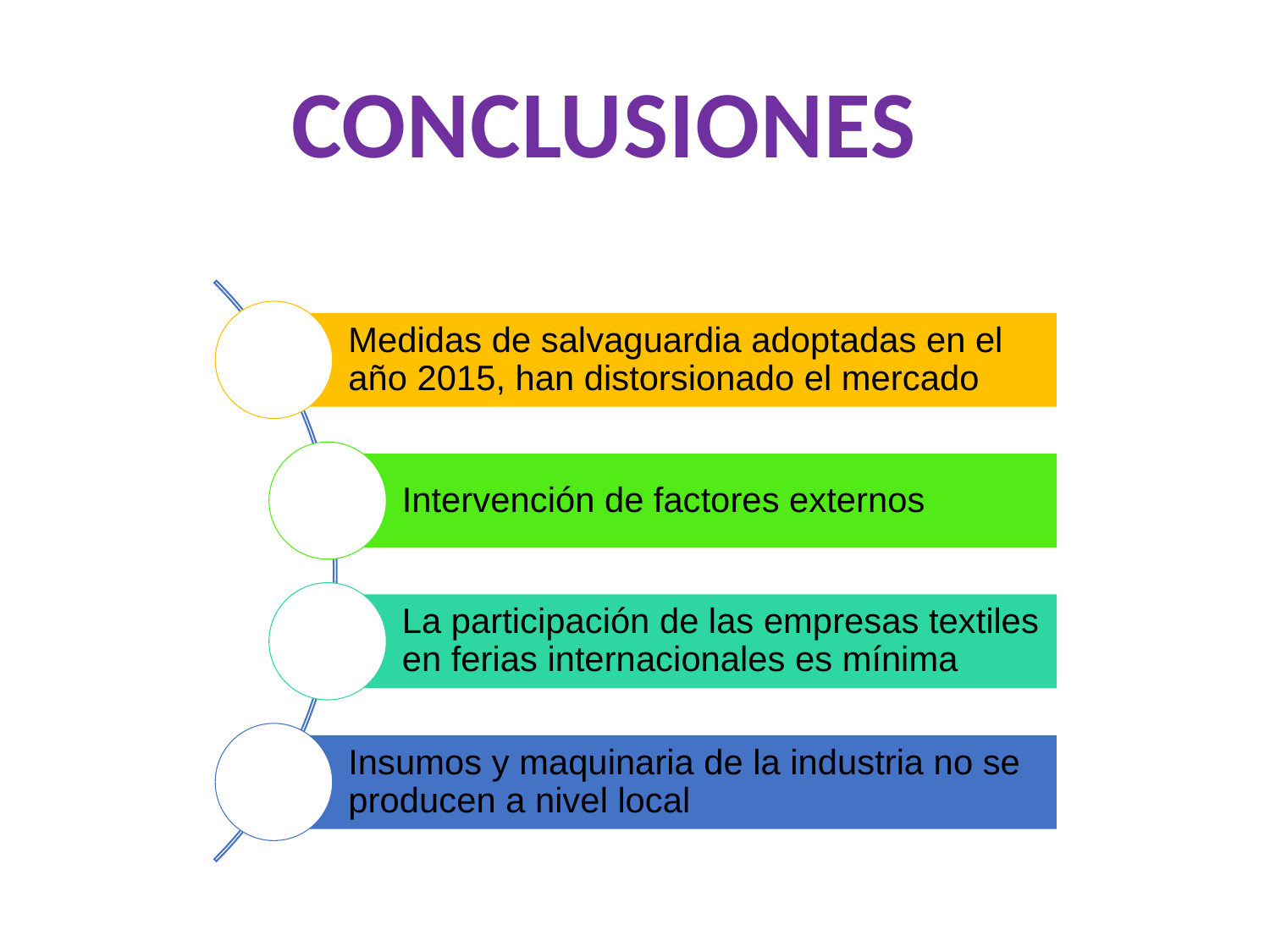

CONCLUSIONES
Medidas de salvaguardia adoptadas en el año 2015, han distorsionado el mercado
Intervención de factores externos
La participación de las empresas textiles en ferias internacionales es mínima
Insumos y maquinaria de la industria no se producen a nivel local